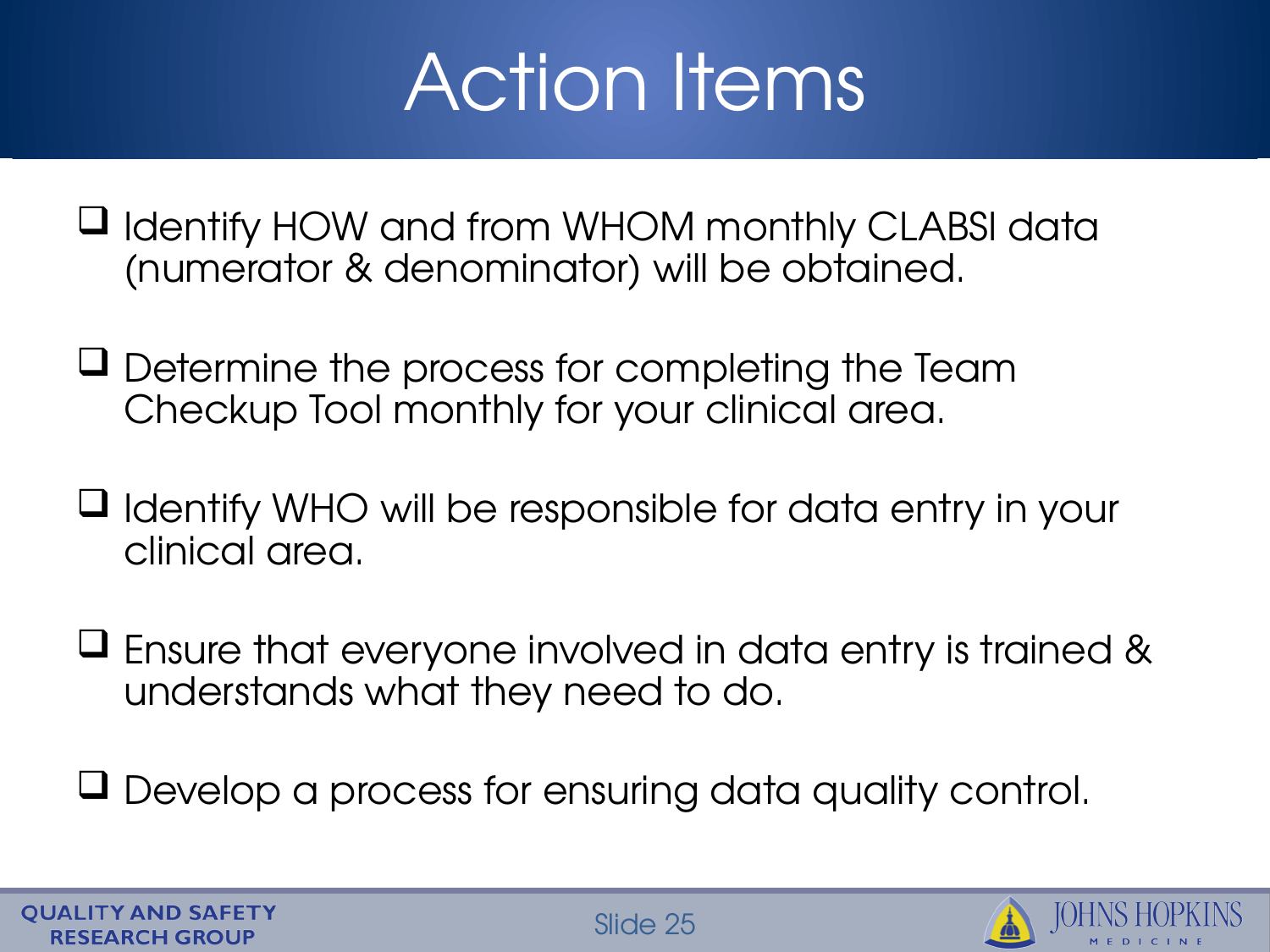

Action Items
Identify HOW and from WHOM monthly CLABSI data (numerator & denominator) will be obtained.

Determine the process for completing the Team Checkup Tool monthly for your clinical area.

Identify WHO will be responsible for data entry in your clinical area.

Ensure that everyone involved in data entry is trained & understands what they need to do.

Develop a process for ensuring data quality control.